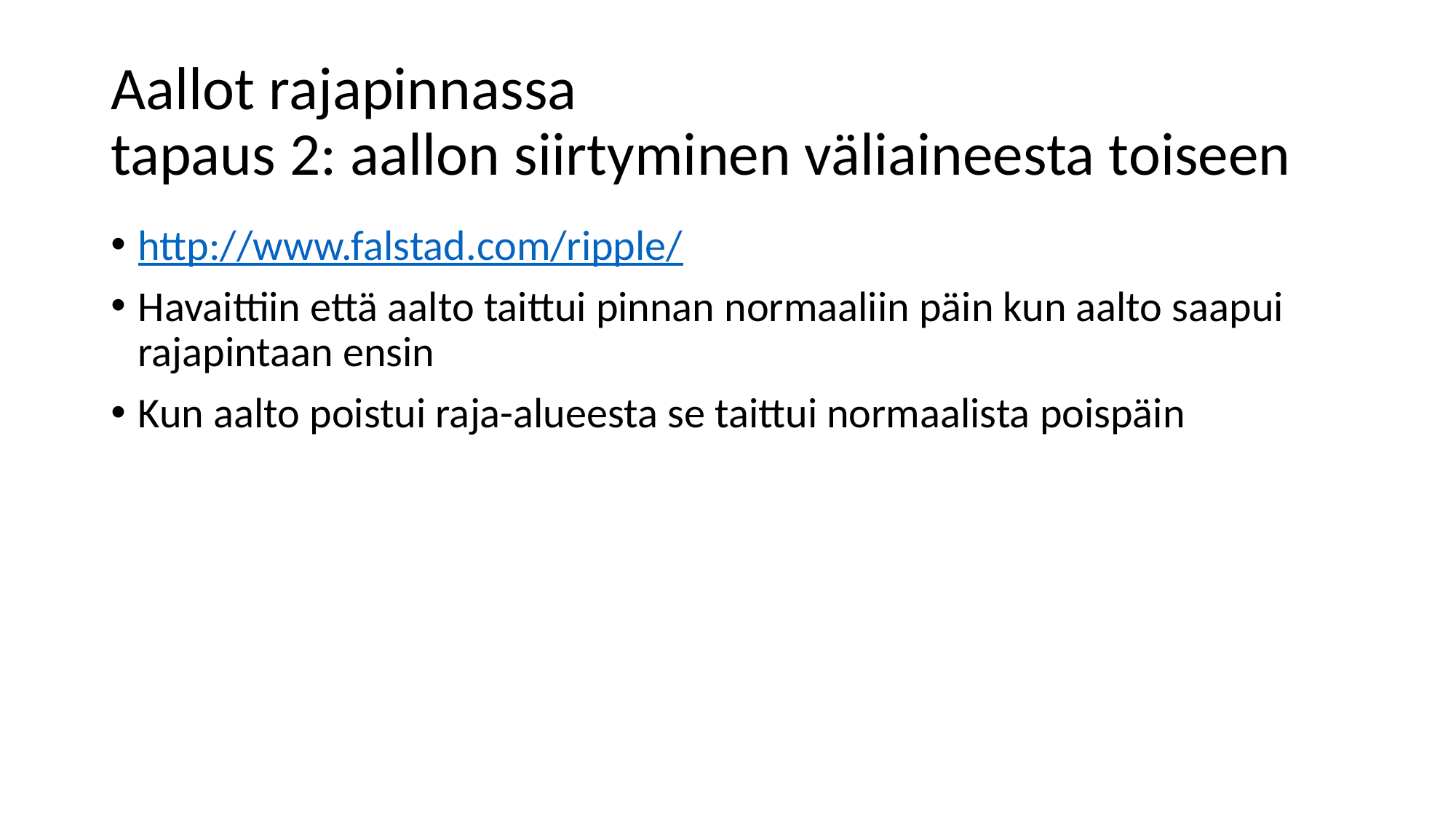

# Aallot rajapinnassa tapaus 2: aallon siirtyminen väliaineesta toiseen
http://www.falstad.com/ripple/
Havaittiin että aalto taittui pinnan normaaliin päin kun aalto saapui rajapintaan ensin
Kun aalto poistui raja-alueesta se taittui normaalista poispäin